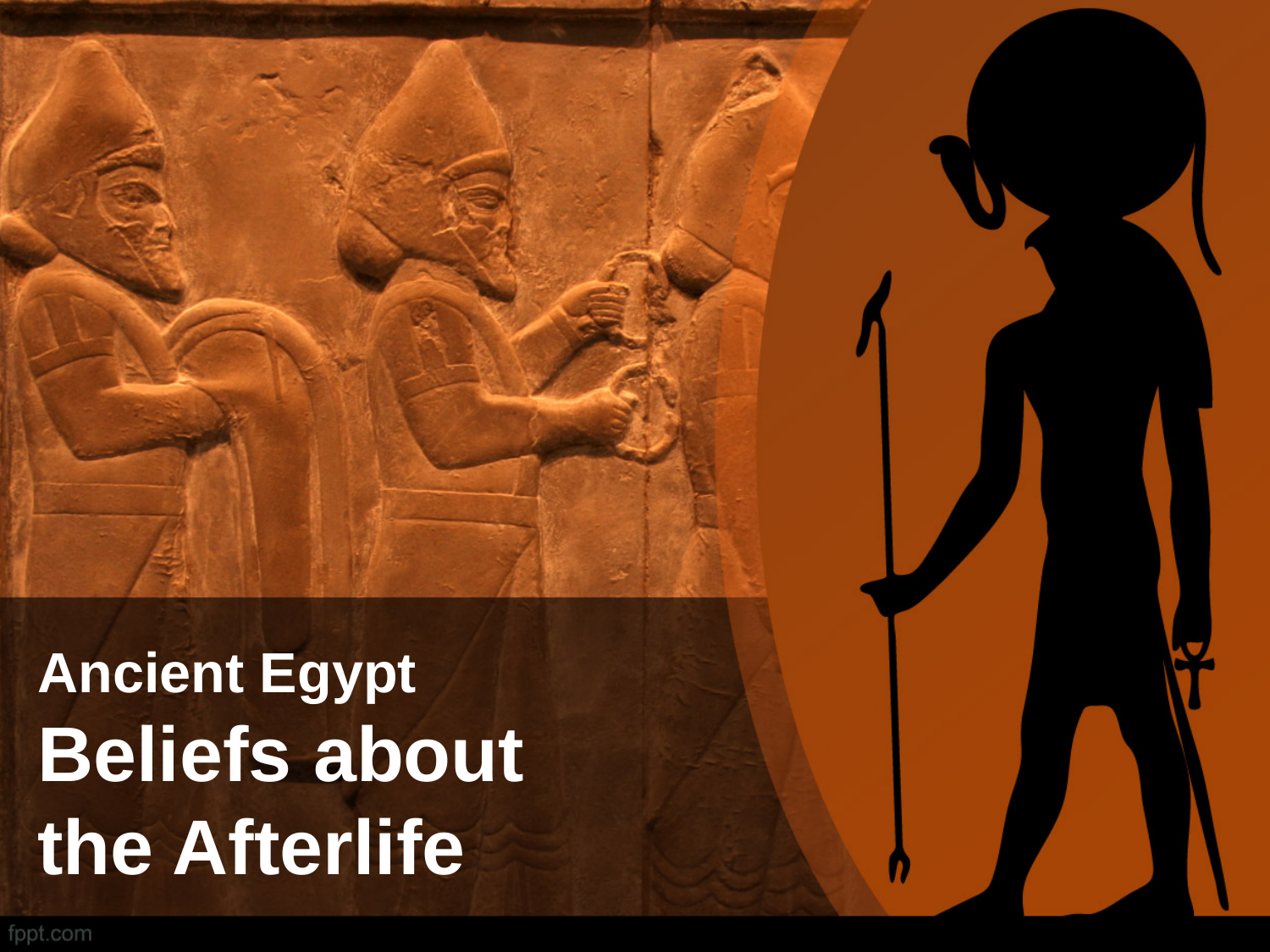

# Ancient Egypt Beliefs about the Afterlife